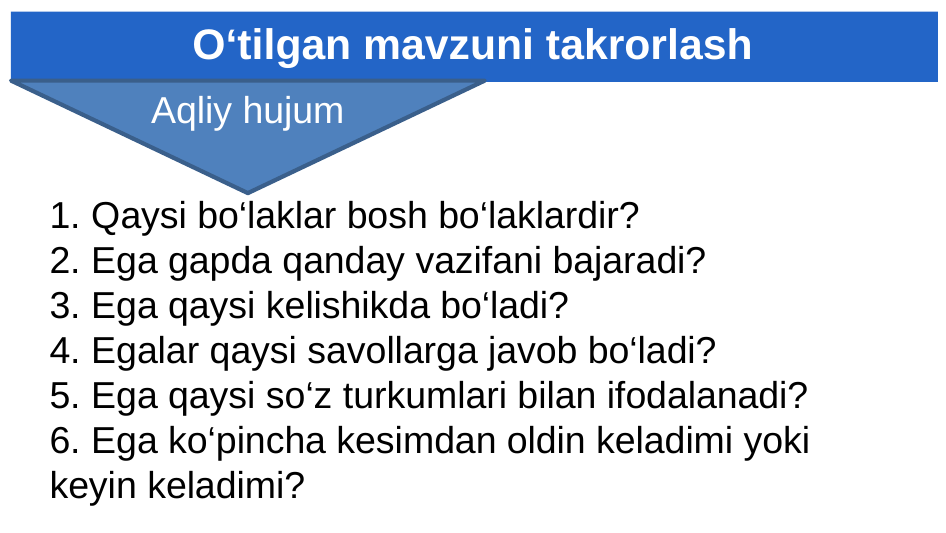

# O‘tilgan mavzuni takrorlash
Aqliy hujum
1. Qaysi bo‘laklar bosh bo‘laklardir?
2. Ega gapda qanday vazifani bajaradi?
3. Ega qaysi kelishikda bo‘ladi?
4. Egalar qaysi savollarga javob bo‘ladi?
5. Ega qaysi so‘z turkumlari bilan ifodalanadi?
6. Ega ko‘pincha kesimdan oldin keladimi yoki
keyin keladimi?